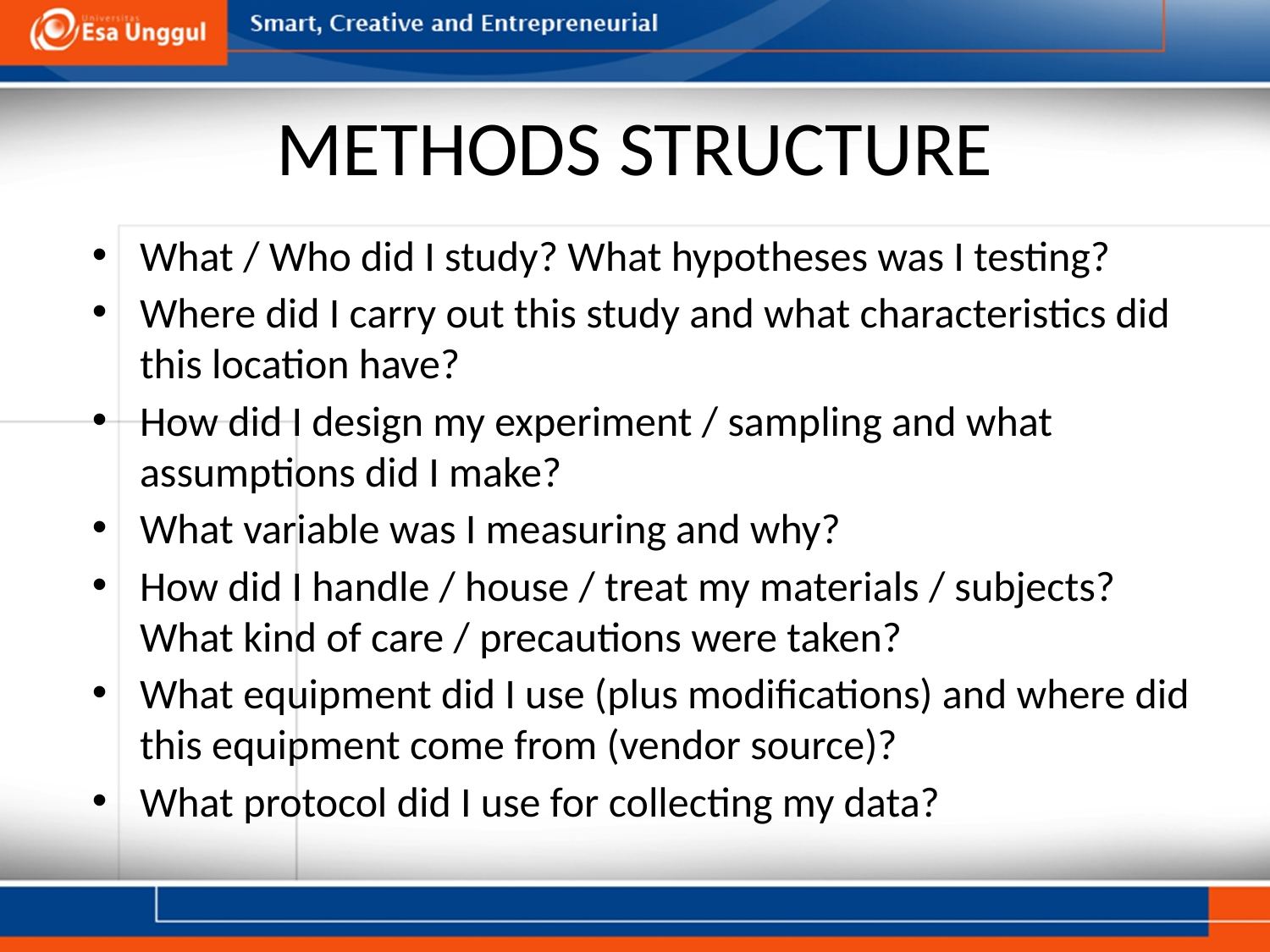

# METHODS STRUCTURE
What / Who did I study? What hypotheses was I testing?
Where did I carry out this study and what characteristics did this location have?
How did I design my experiment / sampling and what assumptions did I make?
What variable was I measuring and why?
How did I handle / house / treat my materials / subjects? What kind of care / precautions were taken?
What equipment did I use (plus modifications) and where did this equipment come from (vendor source)?
What protocol did I use for collecting my data?